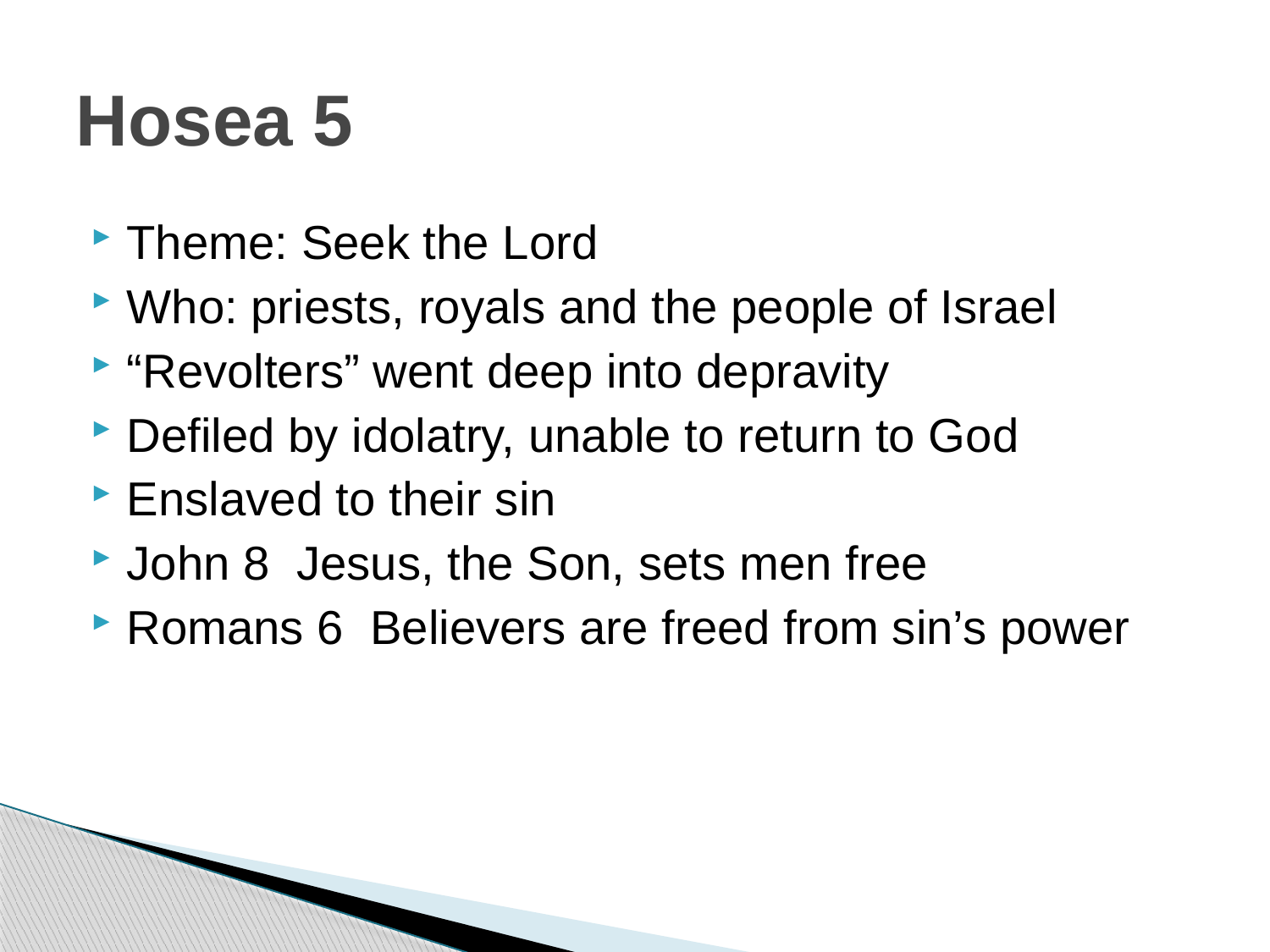

# Hosea 5
Theme: Seek the Lord
Who: priests, royals and the people of Israel
“Revolters” went deep into depravity
Defiled by idolatry, unable to return to God
Enslaved to their sin
John 8  Jesus, the Son, sets men free
Romans 6  Believers are freed from sin’s power